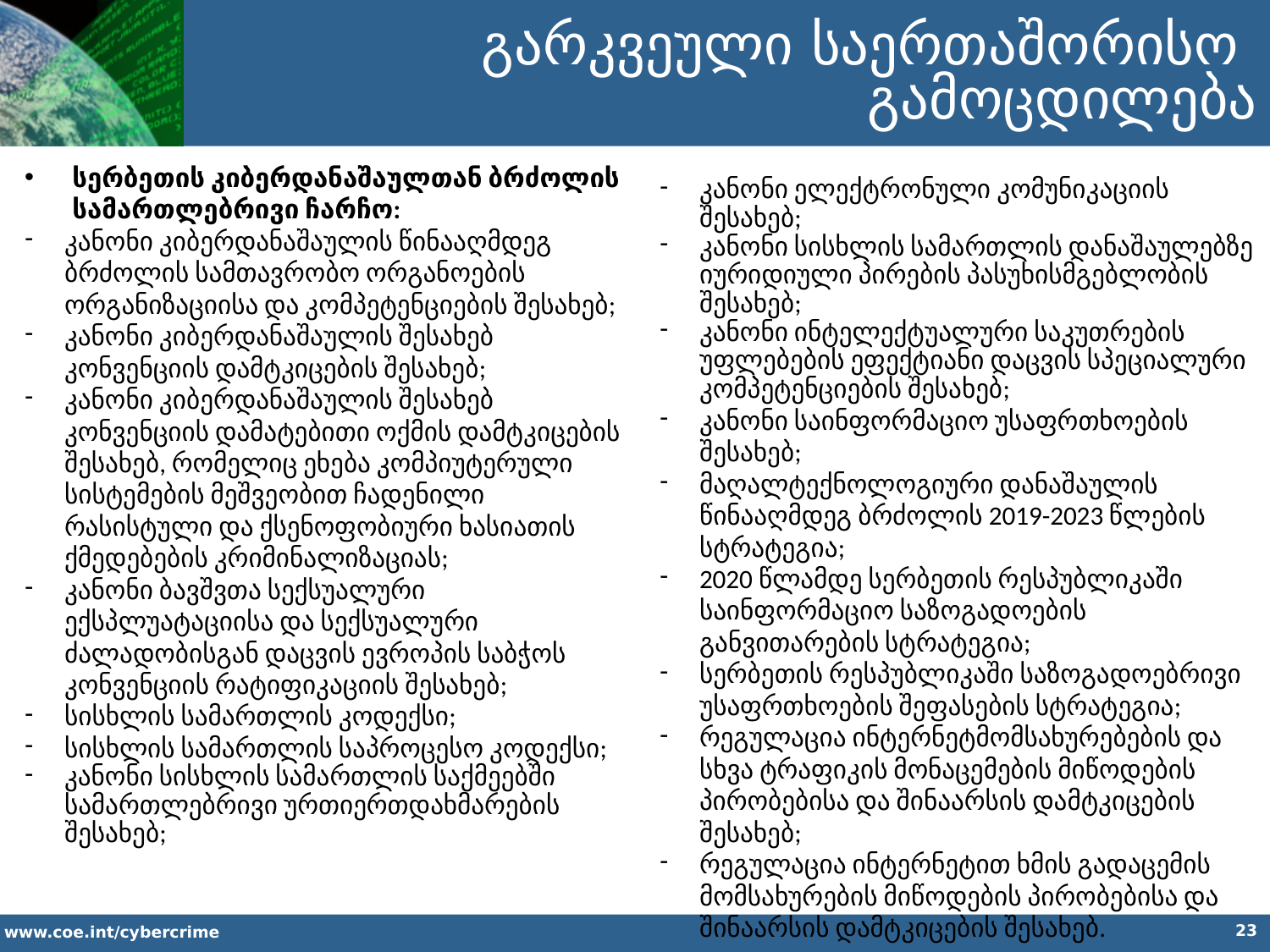

გარკვეული საერთაშორისო
გამოცდილება
სერბეთის კიბერდანაშაულთან ბრძოლის სამართლებრივი ჩარჩო:
კანონი კიბერდანაშაულის წინააღმდეგ ბრძოლის სამთავრობო ორგანოების ორგანიზაციისა და კომპეტენციების შესახებ;
კანონი კიბერდანაშაულის შესახებ კონვენციის დამტკიცების შესახებ;
კანონი კიბერდანაშაულის შესახებ კონვენციის დამატებითი ოქმის დამტკიცების შესახებ, რომელიც ეხება კომპიუტერული სისტემების მეშვეობით ჩადენილი რასისტული და ქსენოფობიური ხასიათის ქმედებების კრიმინალიზაციას;
კანონი ბავშვთა სექსუალური ექსპლუატაციისა და სექსუალური ძალადობისგან დაცვის ევროპის საბჭოს კონვენციის რატიფიკაციის შესახებ;
სისხლის სამართლის კოდექსი;
სისხლის სამართლის საპროცესო კოდექსი;
კანონი სისხლის სამართლის საქმეებში სამართლებრივი ურთიერთდახმარების შესახებ;
კანონი ელექტრონული კომუნიკაციის შესახებ;
კანონი სისხლის სამართლის დანაშაულებზე იურიდიული პირების პასუხისმგებლობის შესახებ;
კანონი ინტელექტუალური საკუთრების უფლებების ეფექტიანი დაცვის სპეციალური კომპეტენციების შესახებ;
კანონი საინფორმაციო უსაფრთხოების შესახებ;
მაღალტექნოლოგიური დანაშაულის წინააღმდეგ ბრძოლის 2019-2023 წლების სტრატეგია;
2020 წლამდე სერბეთის რესპუბლიკაში საინფორმაციო საზოგადოების განვითარების სტრატეგია;
სერბეთის რესპუბლიკაში საზოგადოებრივი უსაფრთხოების შეფასების სტრატეგია;
რეგულაცია ინტერნეტმომსახურებების და სხვა ტრაფიკის მონაცემების მიწოდების პირობებისა და შინაარსის დამტკიცების შესახებ;
რეგულაცია ინტერნეტით ხმის გადაცემის მომსახურების მიწოდების პირობებისა და შინაარსის დამტკიცების შესახებ.
23